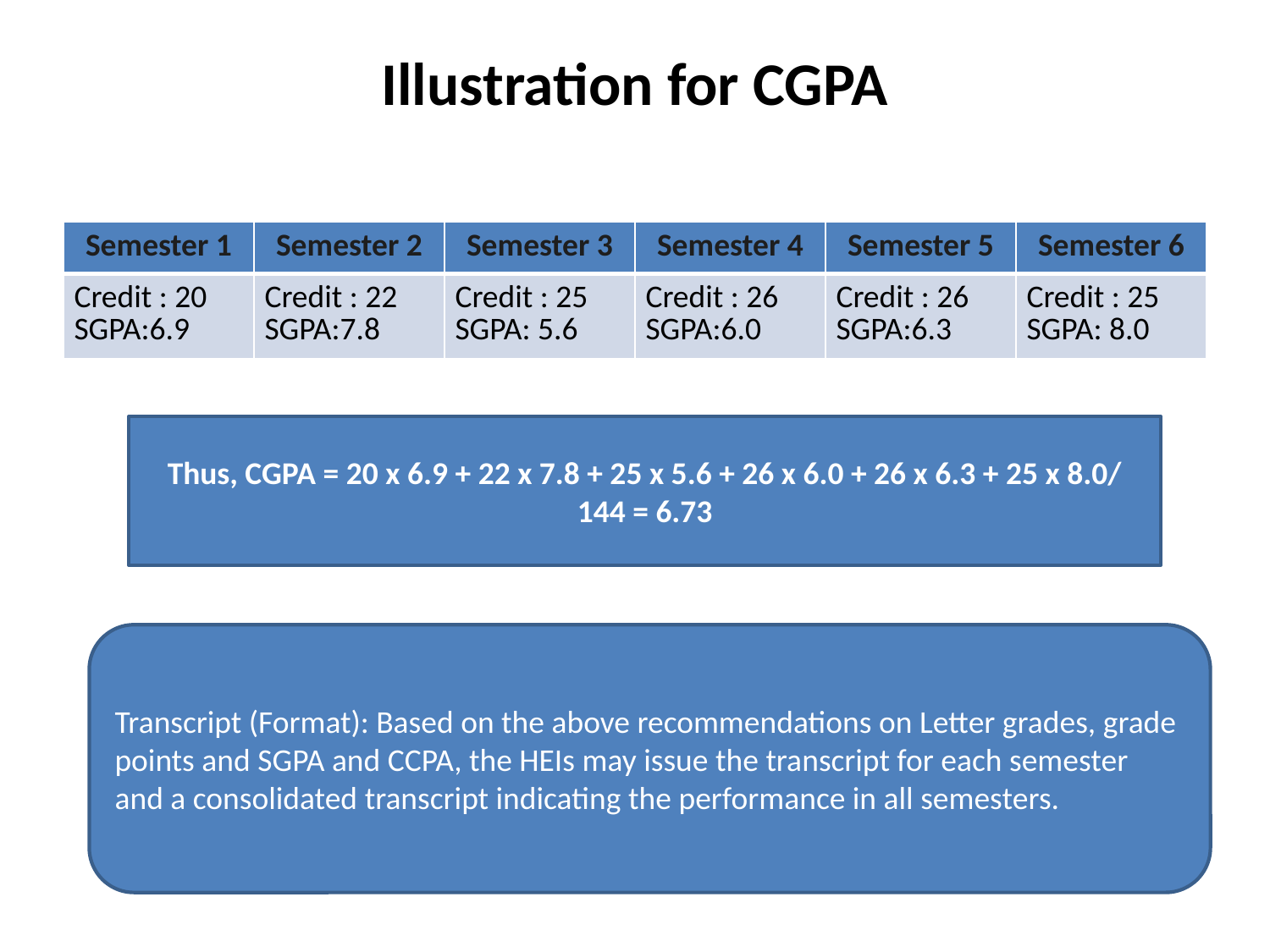

# Illustration for CGPA
| Semester 1 | Semester 2 | Semester 3 | Semester 4 | Semester 5 | Semester 6 |
| --- | --- | --- | --- | --- | --- |
| Credit : 20 SGPA:6.9 | Credit : 22 SGPA:7.8 | Credit : 25 SGPA: 5.6 | Credit : 26 SGPA:6.0 | Credit : 26 SGPA:6.3 | Credit : 25 SGPA: 8.0 |
Thus, CGPA = 20 x 6.9 + 22 x 7.8 + 25 x 5.6 + 26 x 6.0 + 26 x 6.3 + 25 x 8.0/ 144 = 6.73
Transcript (Format): Based on the above recommendations on Letter grades, grade points and SGPA and CCPA, the HEIs may issue the transcript for each semester and a consolidated transcript indicating the performance in all semesters.